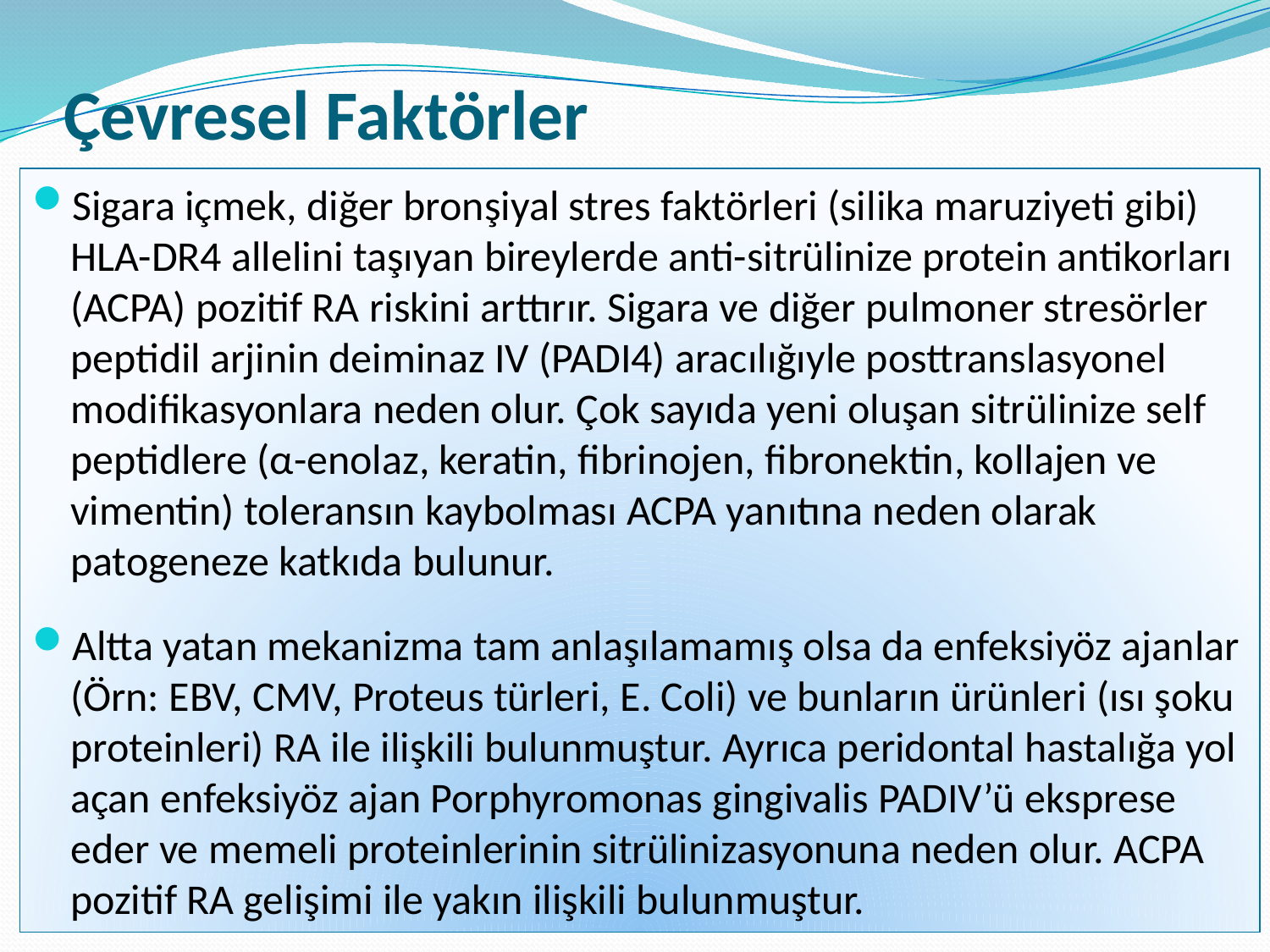

# Çevresel Faktörler
Sigara içmek, diğer bronşiyal stres faktörleri (silika maruziyeti gibi) HLA-DR4 allelini taşıyan bireylerde anti-sitrülinize protein antikorları (ACPA) pozitif RA riskini arttırır. Sigara ve diğer pulmoner stresörler  peptidil arjinin deiminaz IV (PADI4) aracılığıyle posttranslasyonel modifikasyonlara neden olur. Çok sayıda yeni oluşan sitrülinize self peptidlere (α-enolaz, keratin, fibrinojen, fibronektin, kollajen ve vimentin) toleransın kaybolması ACPA yanıtına neden olarak patogeneze katkıda bulunur.

Altta yatan mekanizma tam anlaşılamamış olsa da enfeksiyöz ajanlar (Örn: EBV, CMV, Proteus türleri, E. Coli) ve bunların ürünleri (ısı şoku proteinleri) RA ile ilişkili bulunmuştur. Ayrıca peridontal hastalığa yol açan enfeksiyöz ajan Porphyromonas gingivalis PADIV’ü eksprese eder ve memeli proteinlerinin sitrülinizasyonuna neden olur. ACPA pozitif RA gelişimi ile yakın ilişkili bulunmuştur.